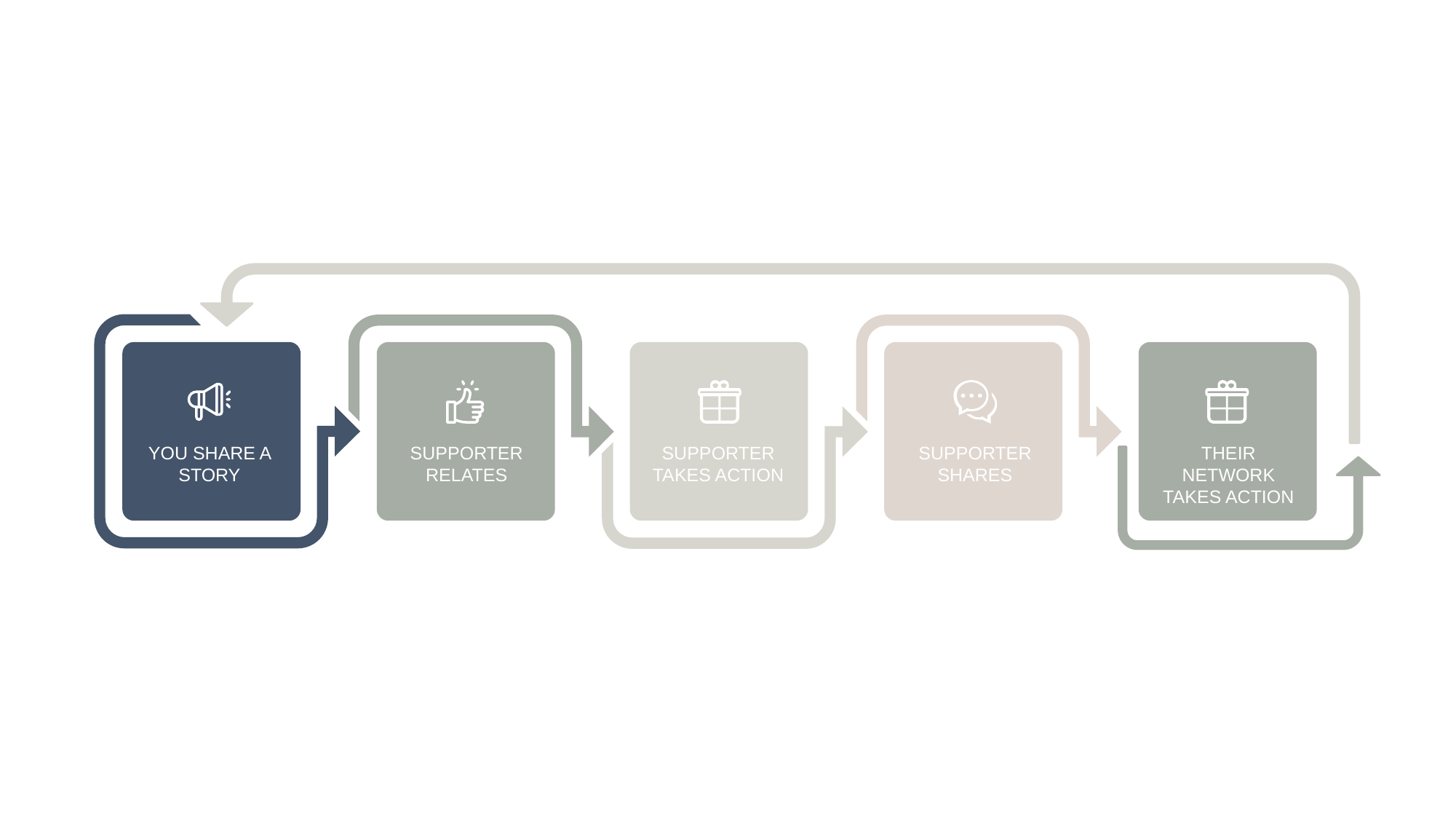

YOU SHARE A STORY
SUPPORTER RELATES
SUPPORTER TAKES ACTION
SUPPORTER SHARES
THEIR NETWORK TAKES ACTION